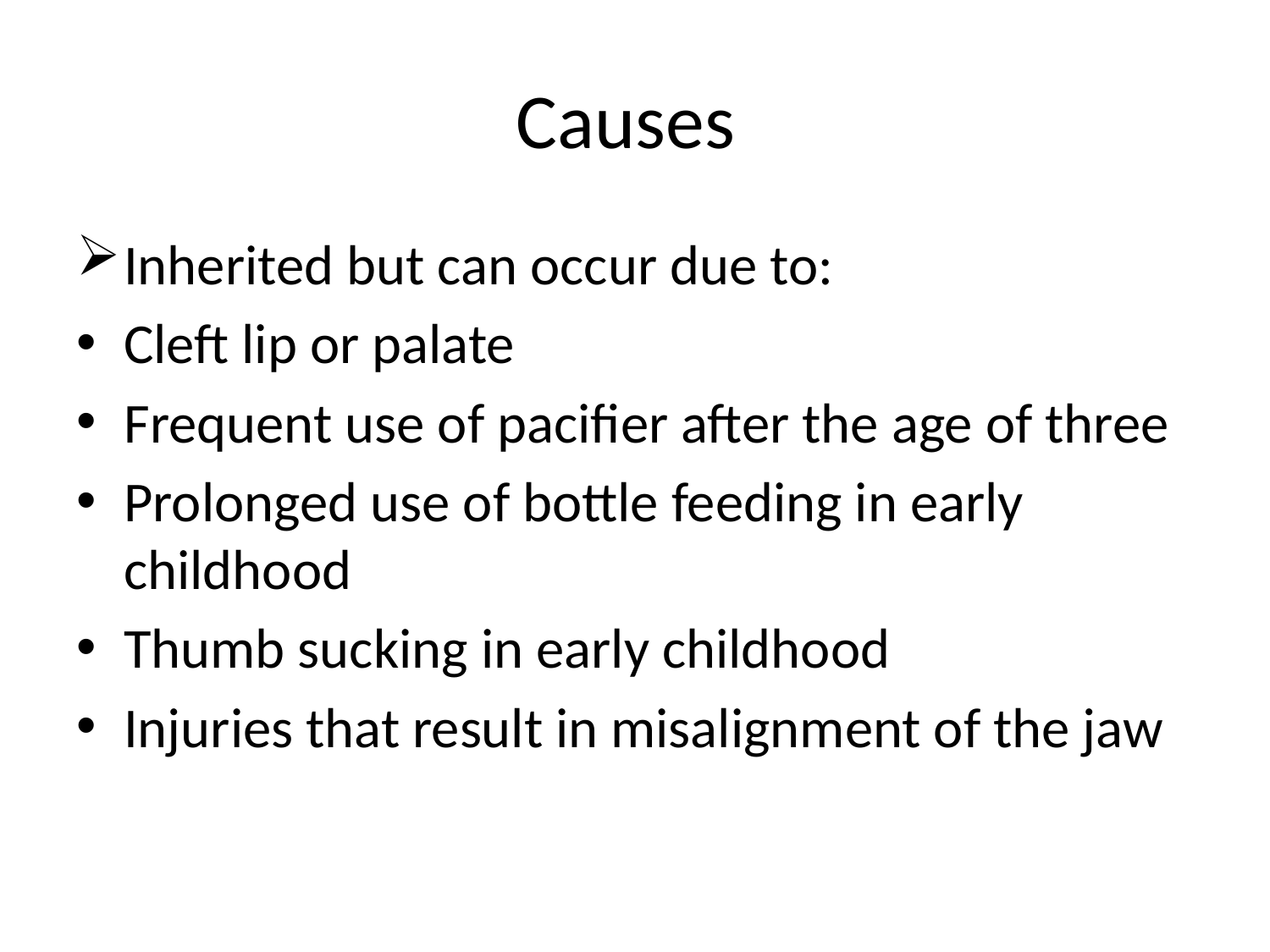

# Causes
Inherited but can occur due to:
Cleft lip or palate
Frequent use of pacifier after the age of three
Prolonged use of bottle feeding in early childhood
Thumb sucking in early childhood
Injuries that result in misalignment of the jaw